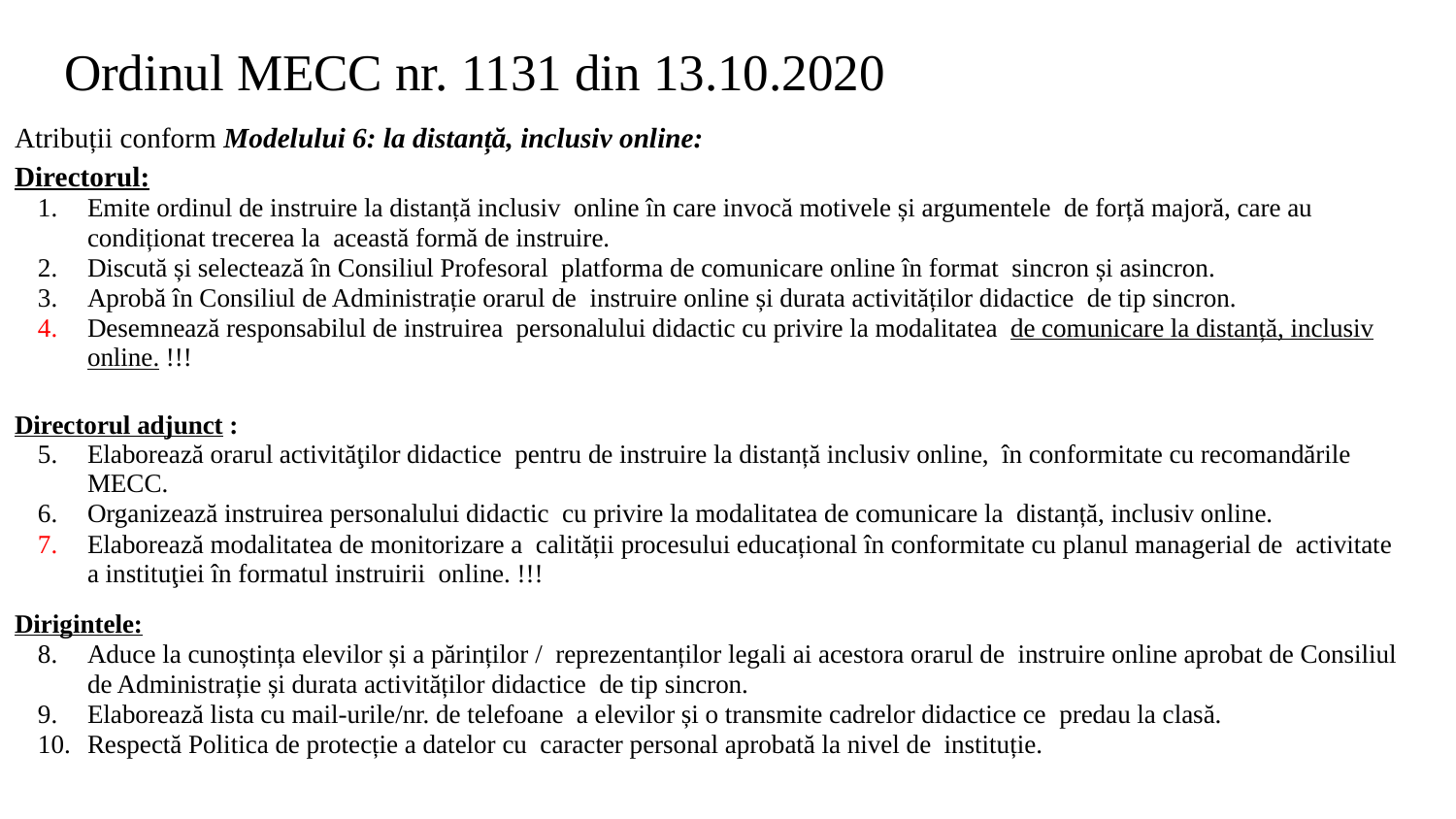

# Ordinul MECC nr. 1131 din 13.10.2020
Atribuții conform Modelului 6: la distanță, inclusiv online:
Directorul:
Emite ordinul de instruire la distanță inclusiv  online în care invocă motivele și argumentele  de forță majoră, care au condiționat trecerea la  această formă de instruire.
Discută și selectează în Consiliul Profesoral  platforma de comunicare online în format  sincron și asincron.
Aprobă în Consiliul de Administrație orarul de  instruire online și durata activităților didactice  de tip sincron.
Desemnează responsabilul de instruirea  personalului didactic cu privire la modalitatea  de comunicare la distanță, inclusiv online. !!!

Directorul adjunct :
Elaborează orarul activităţilor didactice  pentru de instruire la distanță inclusiv online,  în conformitate cu recomandările MECC.
Organizează instruirea personalului didactic  cu privire la modalitatea de comunicare la  distanță, inclusiv online.
Elaborează modalitatea de monitorizare a  calității procesului educațional în conformitate cu planul managerial de  activitate a instituţiei în formatul instruirii  online. !!!
Dirigintele:
Aduce la cunoștința elevilor și a părinților /  reprezentanților legali ai acestora orarul de  instruire online aprobat de Consiliul de Administrație și durata activităților didactice  de tip sincron.
Elaborează lista cu mail-urile/nr. de telefoane  a elevilor și o transmite cadrelor didactice ce  predau la clasă.
Respectă Politica de protecție a datelor cu  caracter personal aprobată la nivel de  instituție.